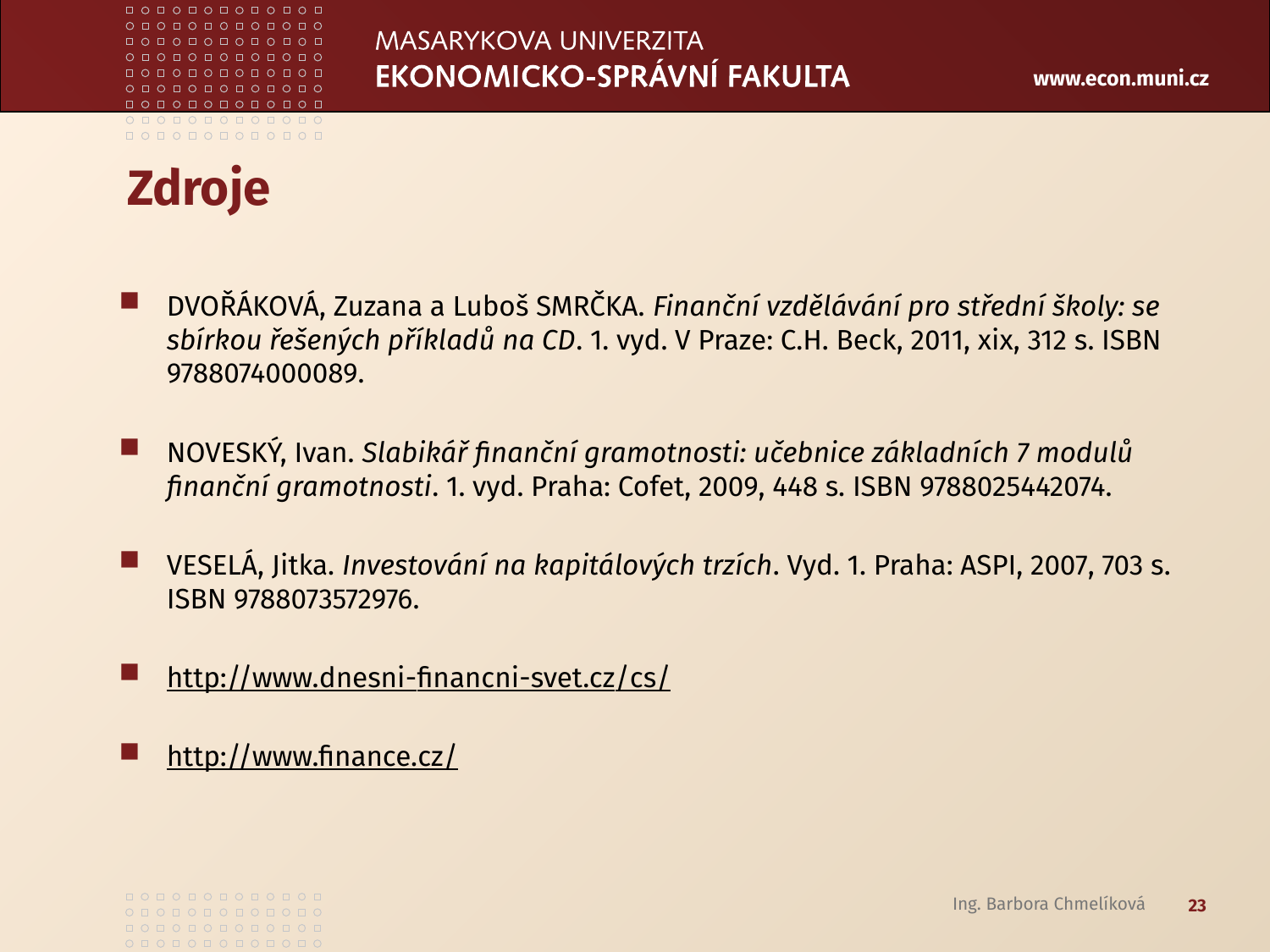

# Zdroje
DVOŘÁKOVÁ, Zuzana a Luboš SMRČKA. Finanční vzdělávání pro střední školy: se sbírkou řešených příkladů na CD. 1. vyd. V Praze: C.H. Beck, 2011, xix, 312 s. ISBN 9788074000089.

NOVESKÝ, Ivan. Slabikář finanční gramotnosti: učebnice základních 7 modulů finanční gramotnosti. 1. vyd. Praha: Cofet, 2009, 448 s. ISBN 9788025442074.

VESELÁ, Jitka. Investování na kapitálových trzích. Vyd. 1. Praha: ASPI, 2007, 703 s. ISBN 9788073572976.

http://www.dnesni-financni-svet.cz/cs/

http://www.finance.cz/

Ing. Barbora Chmelíková
23